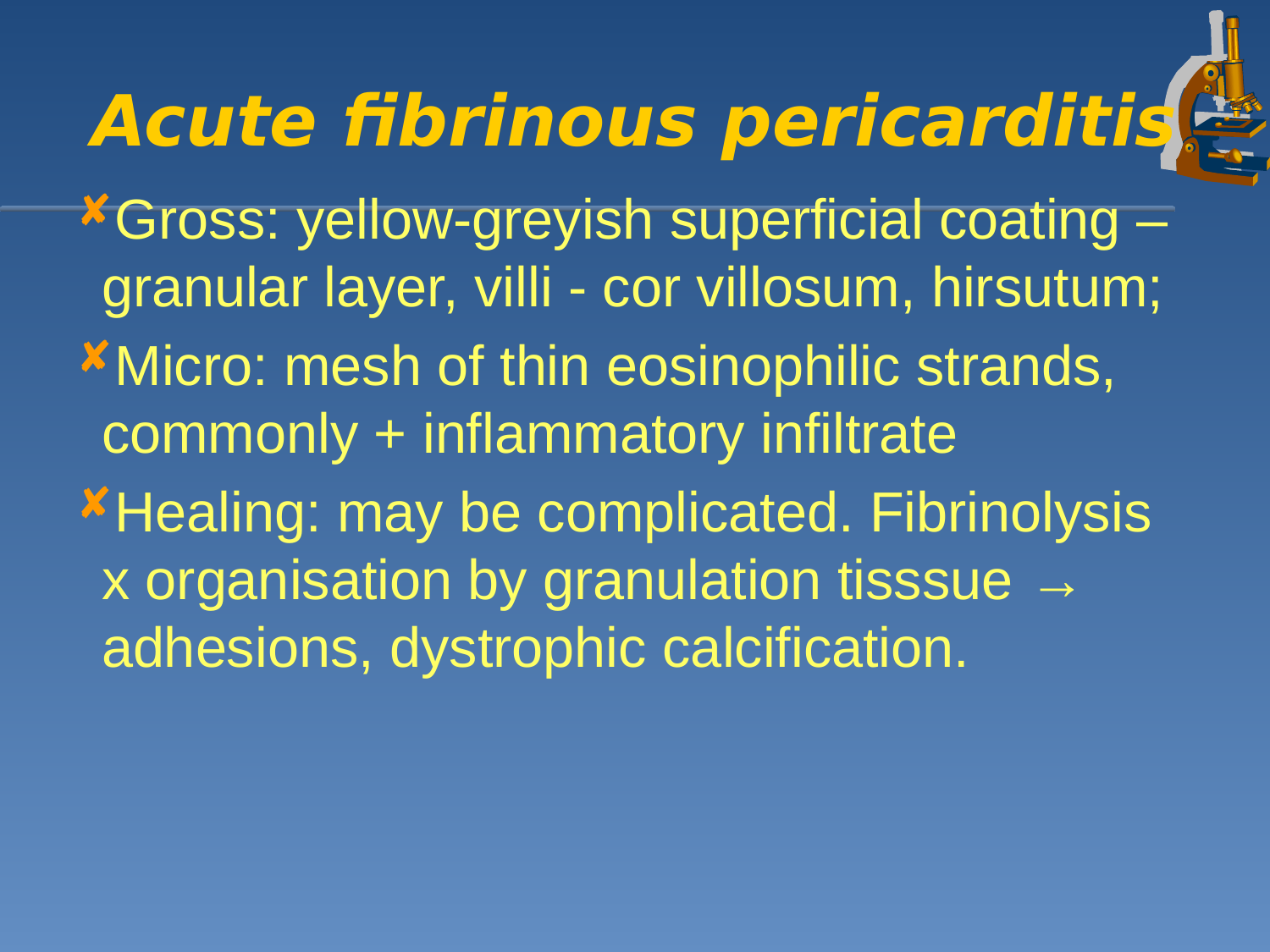

# Acute fibrinous pericarditis
Gross: yellow-greyish superficial coating – granular layer, villi - cor villosum, hirsutum;
Micro: mesh of thin eosinophilic strands, commonly + inflammatory infiltrate
Healing: may be complicated. Fibrinolysis x organisation by granulation tisssue → adhesions, dystrophic calcification.